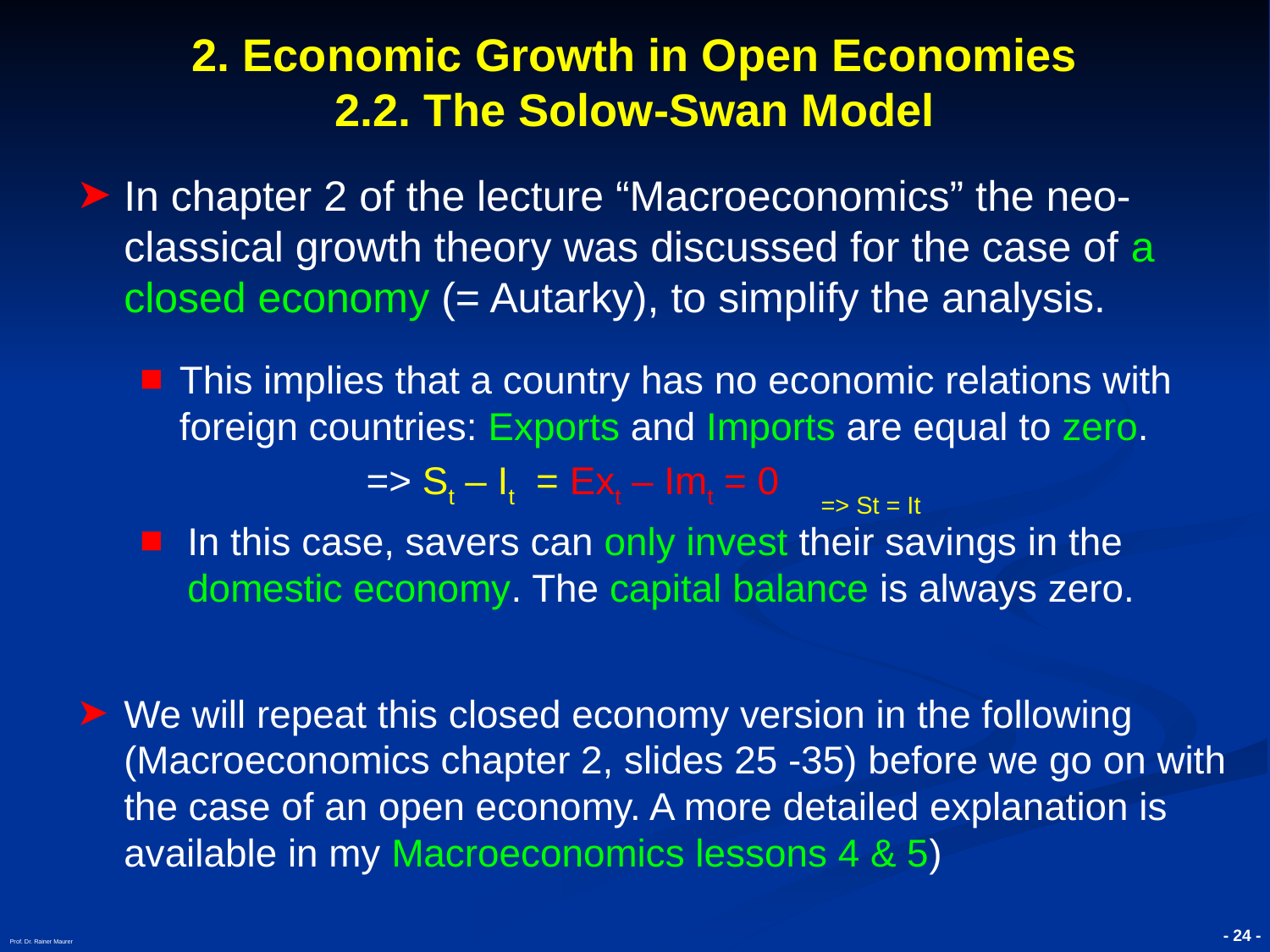

# 2. Economic Growth in Open Economies 2.2. The Solow-Swan Model
In chapter 2 of the lecture “Macroeconomics” the neo-classical growth theory was discussed for the case of a closed economy (= Autarky), to simplify the analysis.

This implies that a country has no economic relations with foreign countries: Exports and Imports are equal to zero.
                     => St – It  = Ext – Imt = 0
In this case, savers can only invest their savings in the domestic economy. The capital balance is always zero.

We will repeat this closed economy version in the following (Macroeconomics chapter 2, slides 25 -35) before we go on with the case of an open economy. A more detailed explanation is available in my Macroeconomics lessons 4 & 5)
=> St = It
Prof. Dr. Rainer Maurer
- 24 -